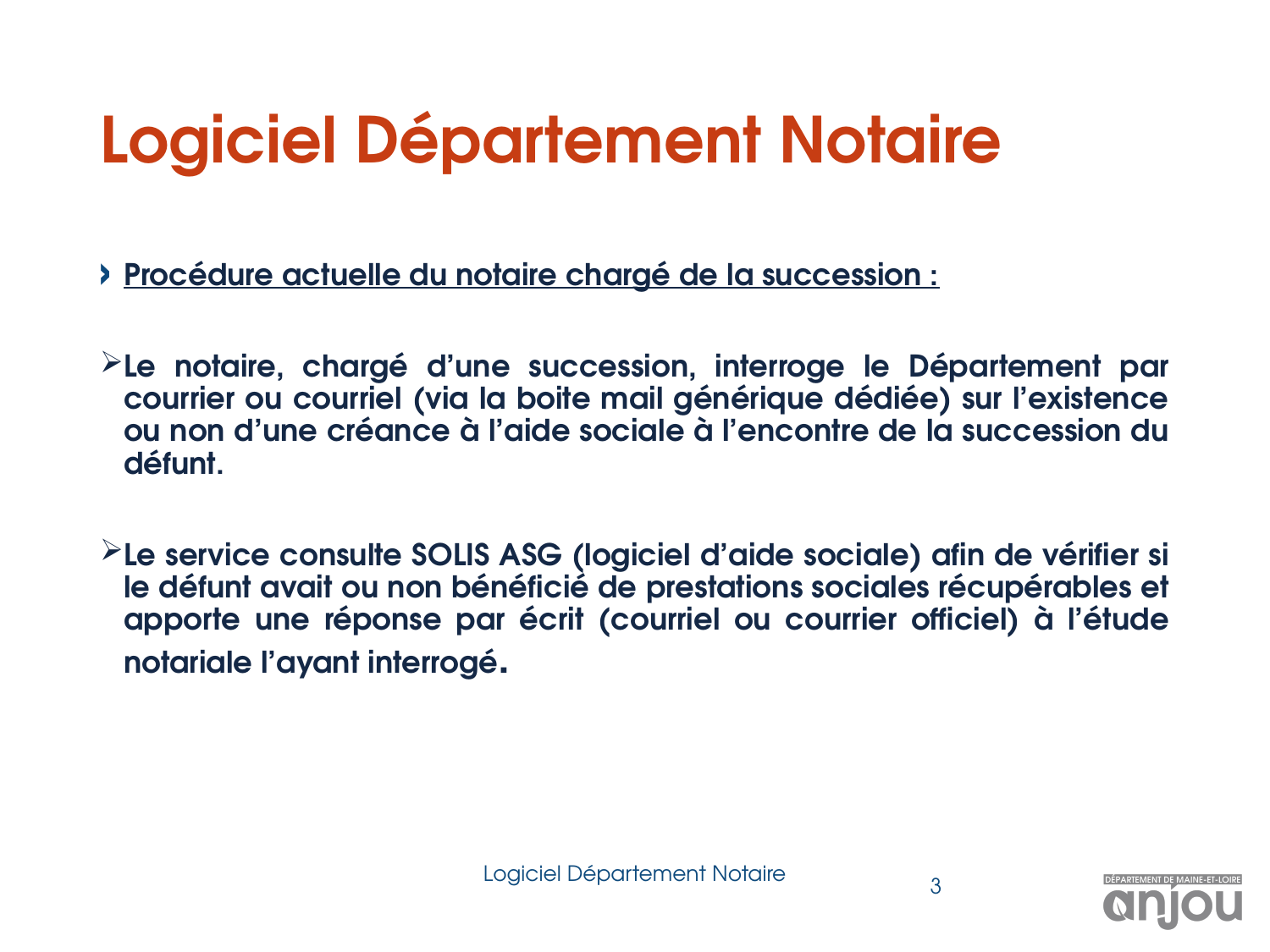

# Logiciel Département Notaire
Procédure actuelle du notaire chargé de la succession :

Le notaire, chargé d’une succession, interroge le Département par courrier ou courriel (via la boite mail générique dédiée) sur l’existence ou non d’une créance à l’aide sociale à l’encontre de la succession du défunt.

Le service consulte SOLIS ASG (logiciel d’aide sociale) afin de vérifier si le défunt avait ou non bénéficié de prestations sociales récupérables et apporte une réponse par écrit (courriel ou courrier officiel) à l’étude notariale l’ayant interrogé.

Logiciel Département Notaire

3